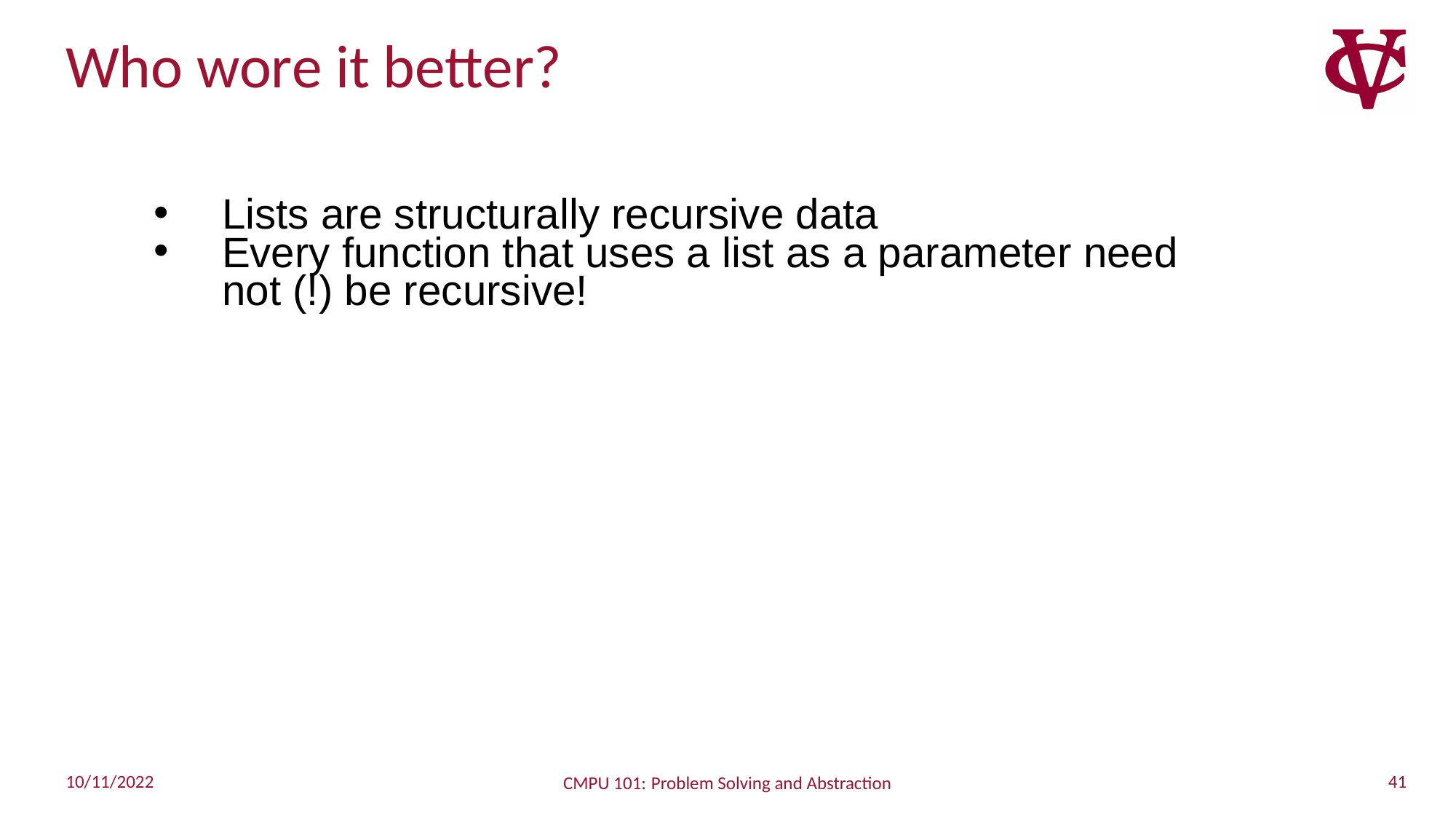

# Who wore it better?
Lists are structurally recursive data
Every function that uses a list as a parameter need not (!) be recursive!

41
10/11/2022
CMPU 101: Problem Solving and Abstraction